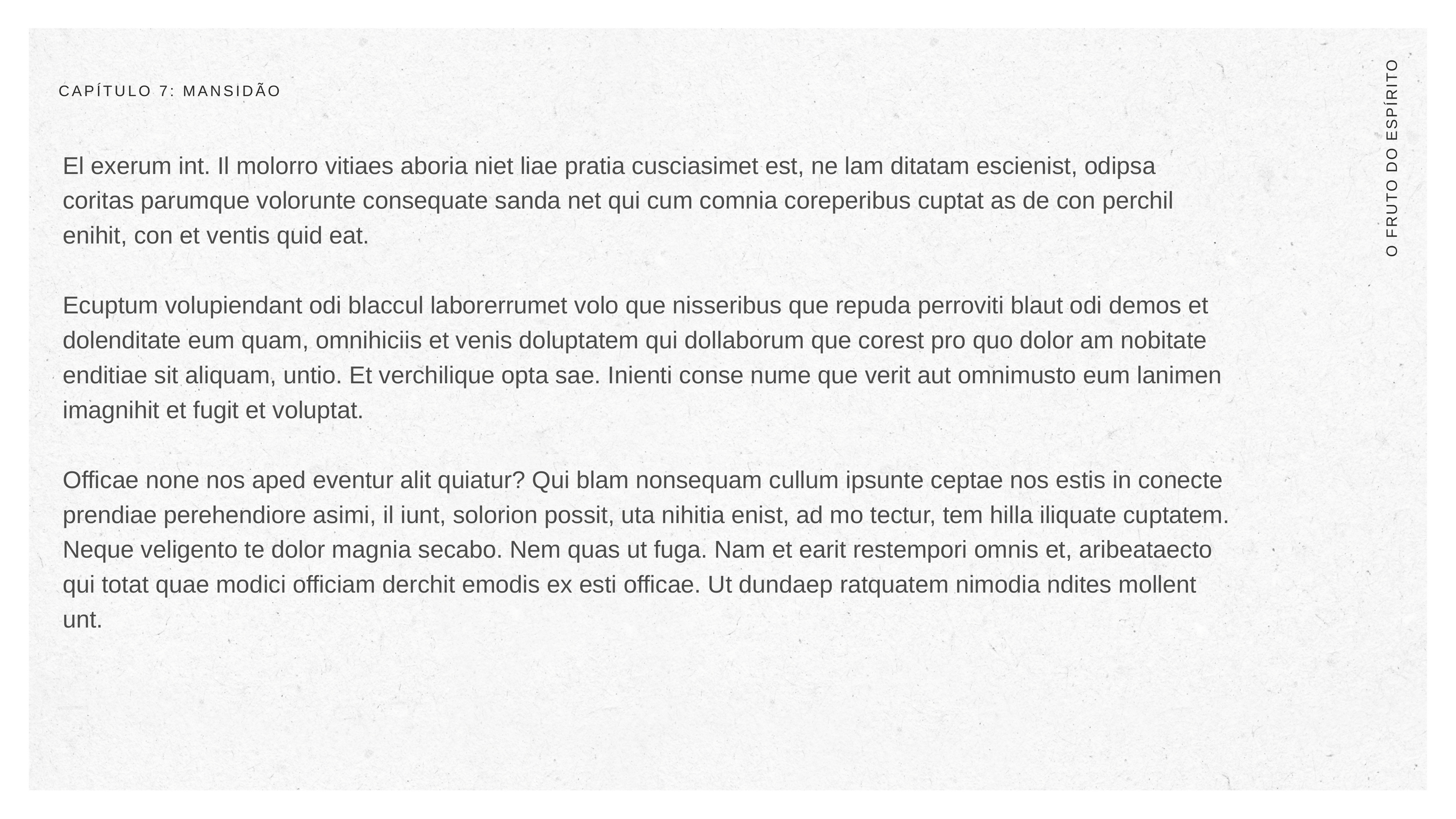

CAPÍTULO 7: MANSIDÃO
El exerum int. Il molorro vitiaes aboria niet liae pratia cusciasimet est, ne lam ditatam escienist, odipsa coritas parumque volorunte consequate sanda net qui cum comnia coreperibus cuptat as de con perchil enihit, con et ventis quid eat.

Ecuptum volupiendant odi blaccul laborerrumet volo que nisseribus que repuda perroviti blaut odi demos et dolenditate eum quam, omnihiciis et venis doluptatem qui dollaborum que corest pro quo dolor am nobitate enditiae sit aliquam, untio. Et verchilique opta sae. Inienti conse nume que verit aut omnimusto eum lanimen imagnihit et fugit et voluptat.

Officae none nos aped eventur alit quiatur? Qui blam nonsequam cullum ipsunte ceptae nos estis in conecte prendiae perehendiore asimi, il iunt, solorion possit, uta nihitia enist, ad mo tectur, tem hilla iliquate cuptatem. Neque veligento te dolor magnia secabo. Nem quas ut fuga. Nam et earit restempori omnis et, aribeataecto qui totat quae modici officiam derchit emodis ex esti officae. Ut dundaep ratquatem nimodia ndites mollent unt.
O FRUTO DO ESPÍRITO